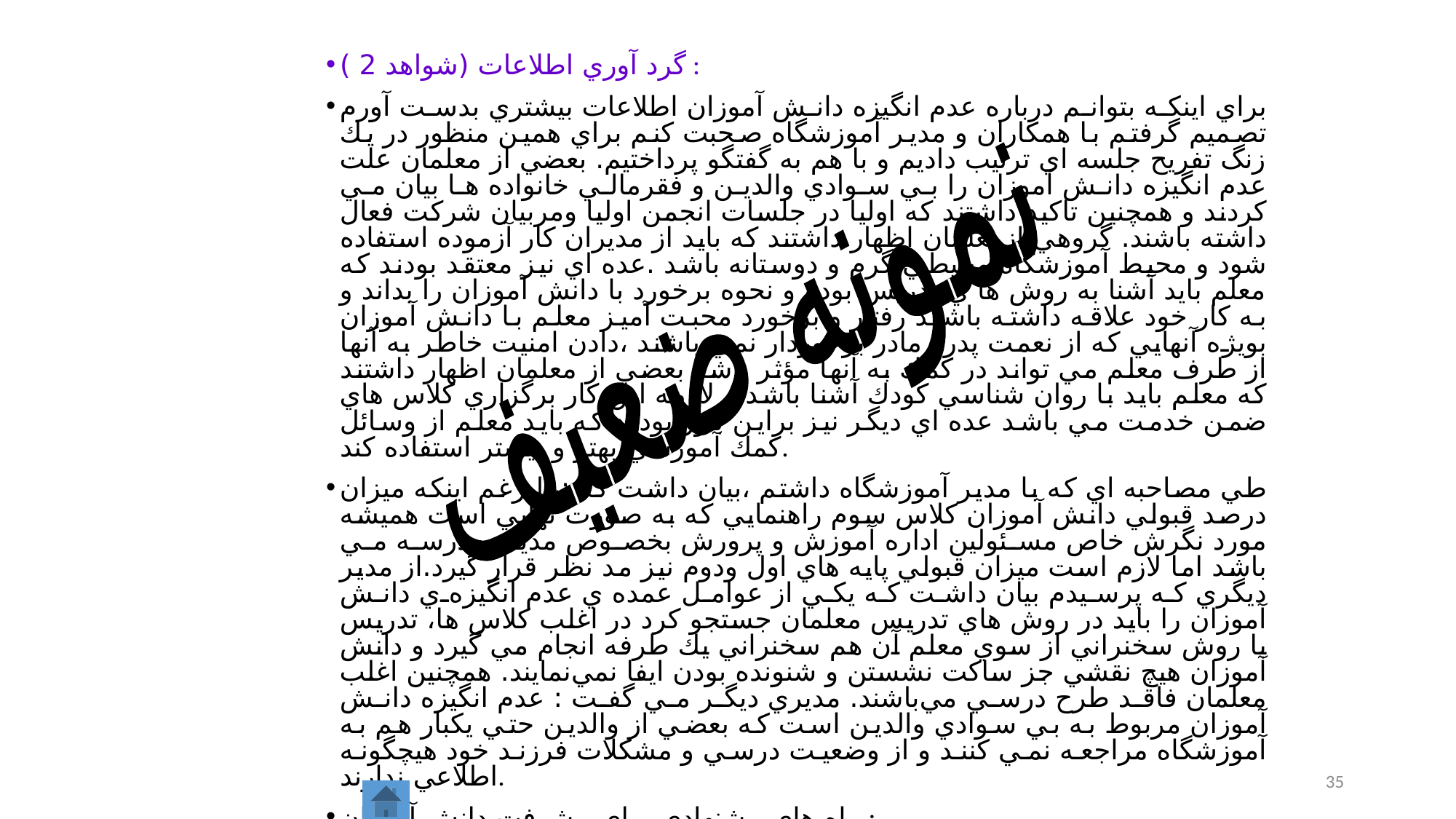

گرد آوري اطلاعات (شواهد 2 ) :
براي اينكه بتوانم درباره عدم انگيزه دانش آموزان اطلاعات بيشتري بدست آورم تصميم گرفتم با همكاران و مدير آموزشگاه صحبت كنم براي همين منظور در يك زنگ تفريح جلسه اي ترتيب داديم و با هم به گفتگو پرداختيم. بعضي از معلمان علت عدم انگيزه دانش آموزان را بي سوادي والدين و فقرمالي خانواده ها بيان مي كردند و همچنين تاكيد داشتند كه اوليا در جلسات انجمن اوليا ومربيان شركت فعال داشته باشند. گروهي ازمعلمان اظهار داشتند كه بايد از مديران كار آزموده استفاده شود و محيط آموزشگاه محيطي گرم و دوستانه باشد .عده اي نيز معتقد بودند كه معلم بايد آشنا به روش ها ي تدريس بوده و نحوه برخورد با دانش آموزان را بداند و به كار خود علاقه داشته باشند رفتار و برخورد محبت آميز معلم با دانش آموزان بويژه آنهايي كه از نعمت پدرو مادر برخوردار نمي باشند ،دادن امنيت خاطر به آنها از طرف معلم مي تواند در كمك به آنها مؤثر باشد بعضي از معلمان اظهار داشتند كه معلم بايد با روان شناسي كودك آشنا باشد و لازمه اين كار برگزاري كلاس هاي ضمن خدمت مي باشد عده اي ديگر نيز براين باور بودند كه بايد معلم از وسائل كمك آموزشي بهتر و بيشتر استفاده كند.
طي مصاحبه اي كه با مدير آموزشگاه داشتم ،بيان داشت كه :عليرغم اينكه ميزان درصد قبولي دانش آموزان كلاس سوم راهنمايي كه به صورت نهايي است هميشه مورد نگرش خاص مسئولين اداره آموزش و پرورش بخصوص مدير مدرسه مي باشد اما لازم است ميزان قبولي پايه هاي اول ودوم نيز مد نظر قرار گيرد.از مدير ديگري كه پرسيدم بيان داشت كه يكي از عوامل عمده ي عدم انگيزه‌ي دانش آموزان را بايد در روش هاي تدريس معلمان جستجو كرد در اغلب كلاس ها، تدريس با روش سخنراني از سوي معلم آن هم سخنراني يك طرفه انجام مي گيرد و دانش آموزان هيچ نقشي جز ساكت نشستن و شنونده بودن ايفا نمي‌نمايند. همچنين اغلب معلمان فاقد طرح درسي مي‌باشند. مديري ديگر مي گفت : عدم انگيزه دانش آموزان مربوط به بي سوادي والدين است كه بعضي از والدين حتي يكبار هم به آموزشگاه مراجعه نمي كنند و از وضعيت درسي و مشكلات فرزند خود هيچگونه اطلاعي ندارند.
راه هاي پيشنهادي براي پيشرفت دانش آموزان :
- استفاده از روش هاي تدريس جديد مخصوصا روش هاي همياري جهت مشاركت دانش آموزان در امر يادگيري.
نمونه ضعیف
35